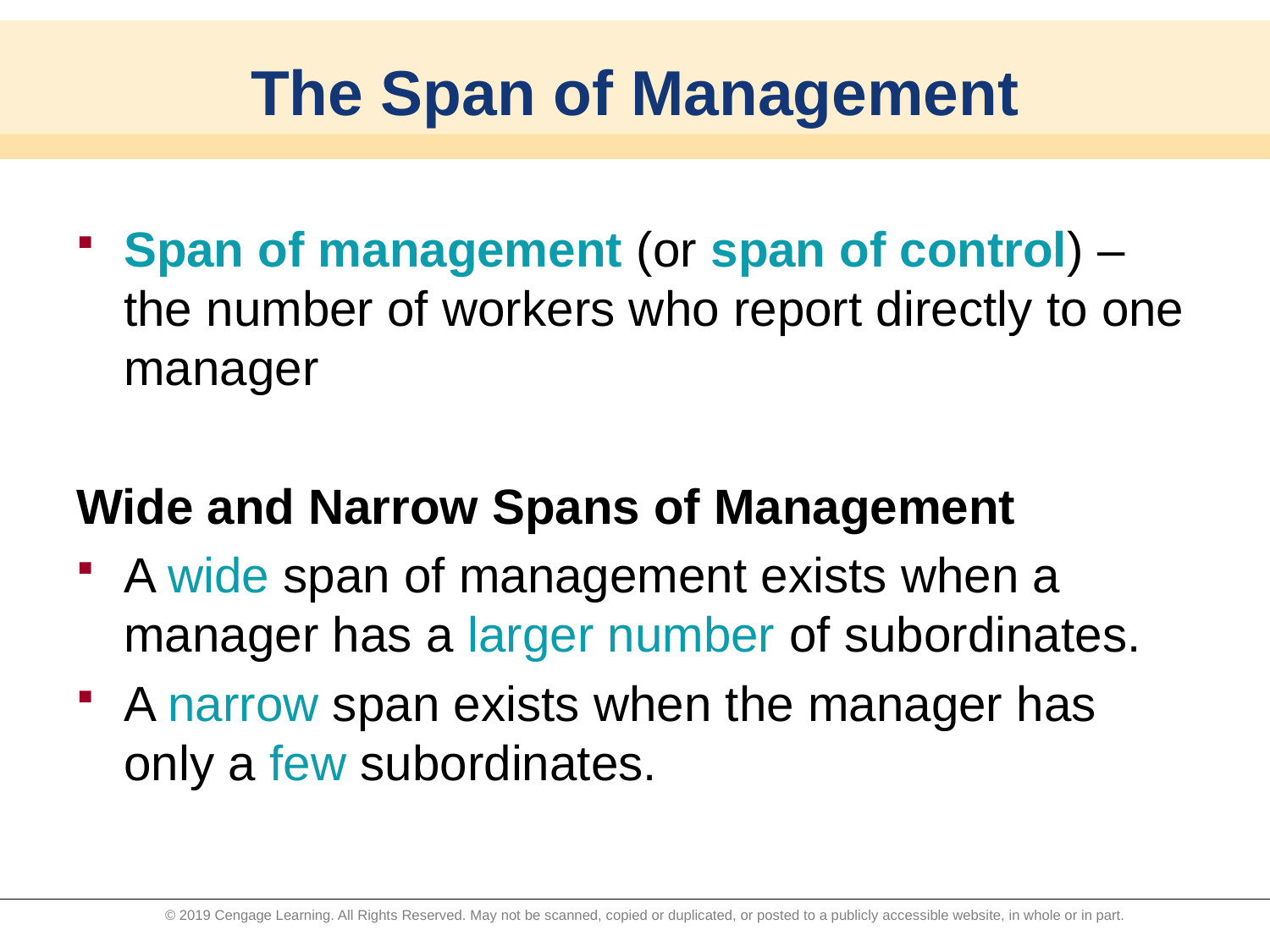

# The Span of Management
Span of management (or span of control) – the number of workers who report directly to one manager

Wide and Narrow Spans of Management
A wide span of management exists when a manager has a larger number of subordinates.
A narrow span exists when the manager has only a few subordinates.